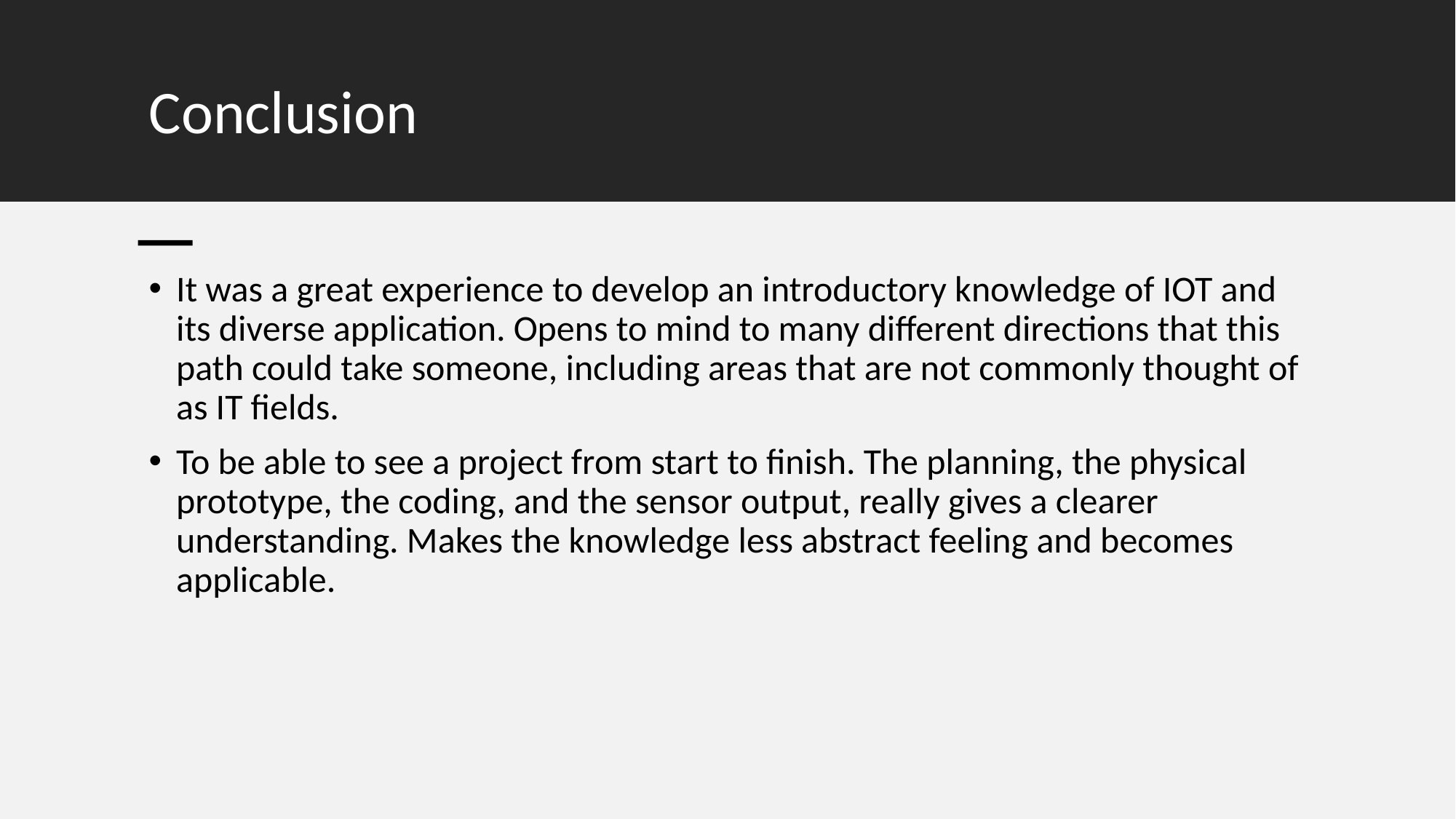

# Conclusion

It was a great experience to develop an introductory knowledge of IOT and its diverse application. Opens to mind to many different directions that this path could take someone, including areas that are not commonly thought of as IT fields.
To be able to see a project from start to finish. The planning, the physical prototype, the coding, and the sensor output, really gives a clearer understanding. Makes the knowledge less abstract feeling and becomes applicable.